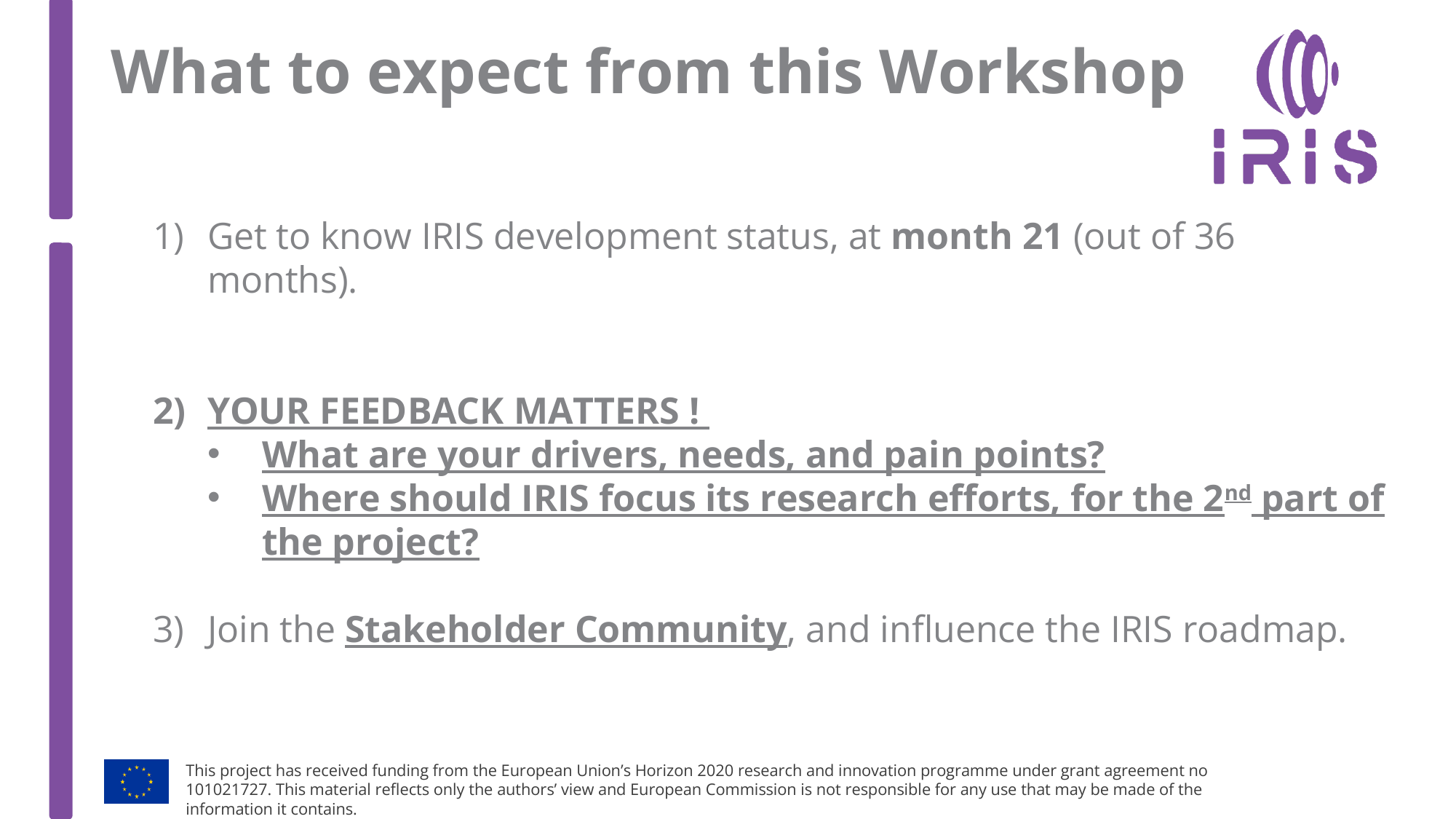

What to expect from this Workshop
Get to know IRIS development status, at month 21 (out of 36 months).

YOUR FEEDBACK MATTERS !
What are your drivers, needs, and pain points?
Where should IRIS focus its research efforts, for the 2nd part of the project?

Join the Stakeholder Community, and influence the IRIS roadmap.